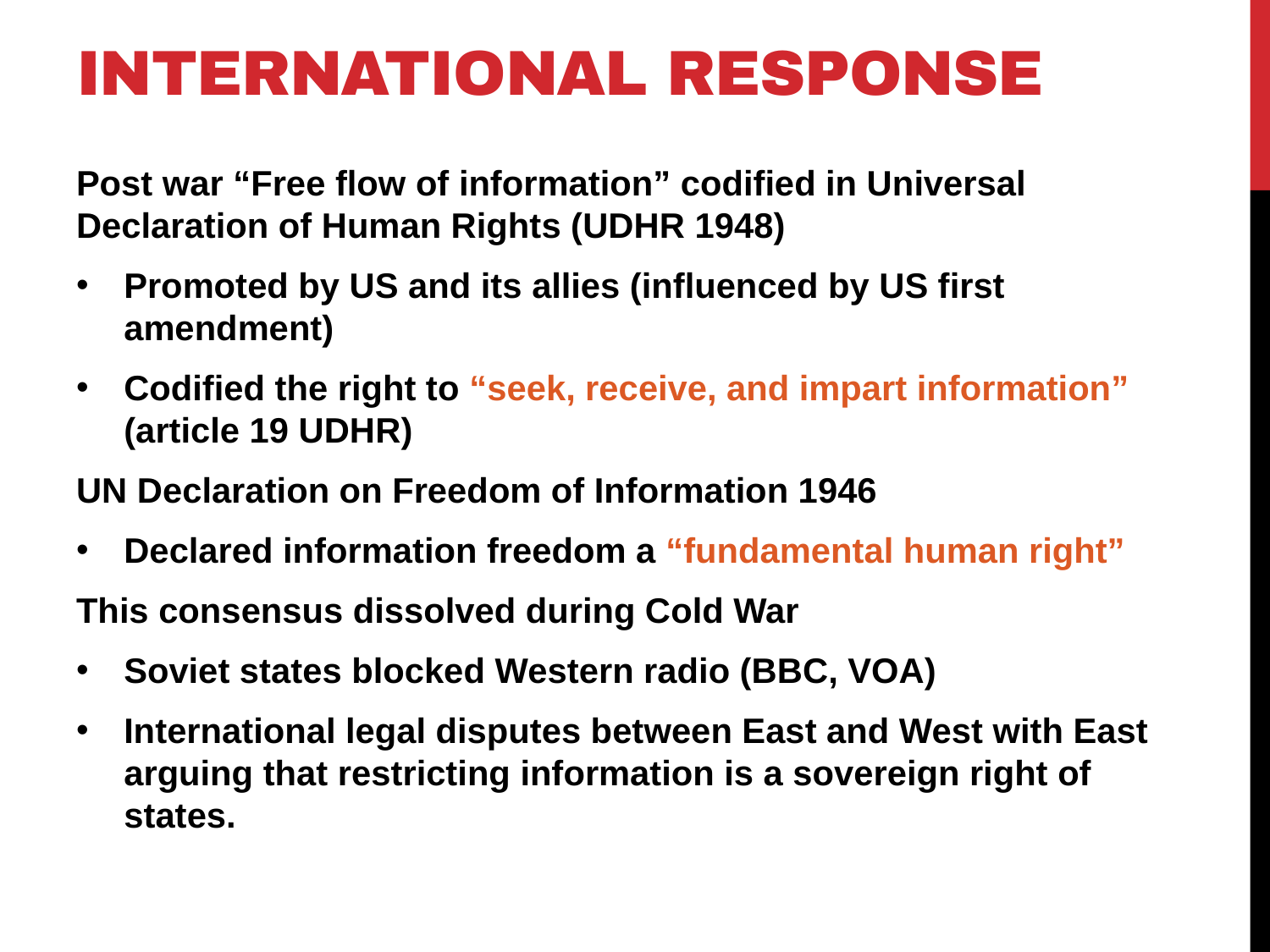

# International response
Post war “Free flow of information” codified in Universal Declaration of Human Rights (UDHR 1948)
Promoted by US and its allies (influenced by US first amendment)
Codified the right to “seek, receive, and impart information” (article 19 UDHR)
UN Declaration on Freedom of Information 1946
Declared information freedom a “fundamental human right”
This consensus dissolved during Cold War
Soviet states blocked Western radio (BBC, VOA)
International legal disputes between East and West with East arguing that restricting information is a sovereign right of states.